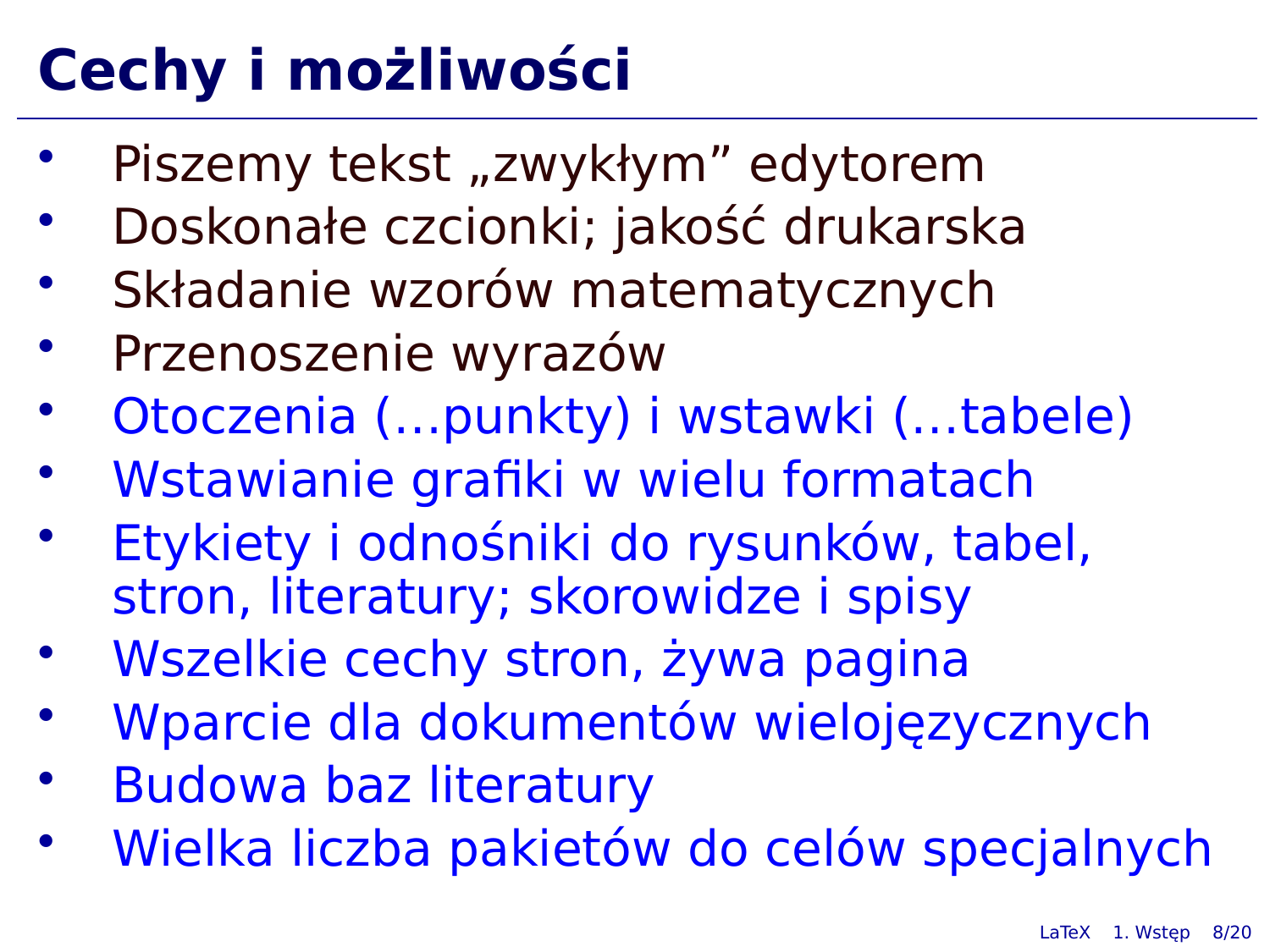

# Cechy i możliwości
Piszemy tekst „zwykłym” edytorem
Doskonałe czcionki; jakość drukarska
Składanie wzorów matematycznych
Przenoszenie wyrazów
Otoczenia (…punkty) i wstawki (…tabele)
Wstawianie grafiki w wielu formatach
Etykiety i odnośniki do rysunków, tabel, stron, literatury; skorowidze i spisy
Wszelkie cechy stron, żywa pagina
Wparcie dla dokumentów wielojęzycznych
Budowa baz literatury
Wielka liczba pakietów do celów specjalnych
LaTeX    1. Wstęp    8/20